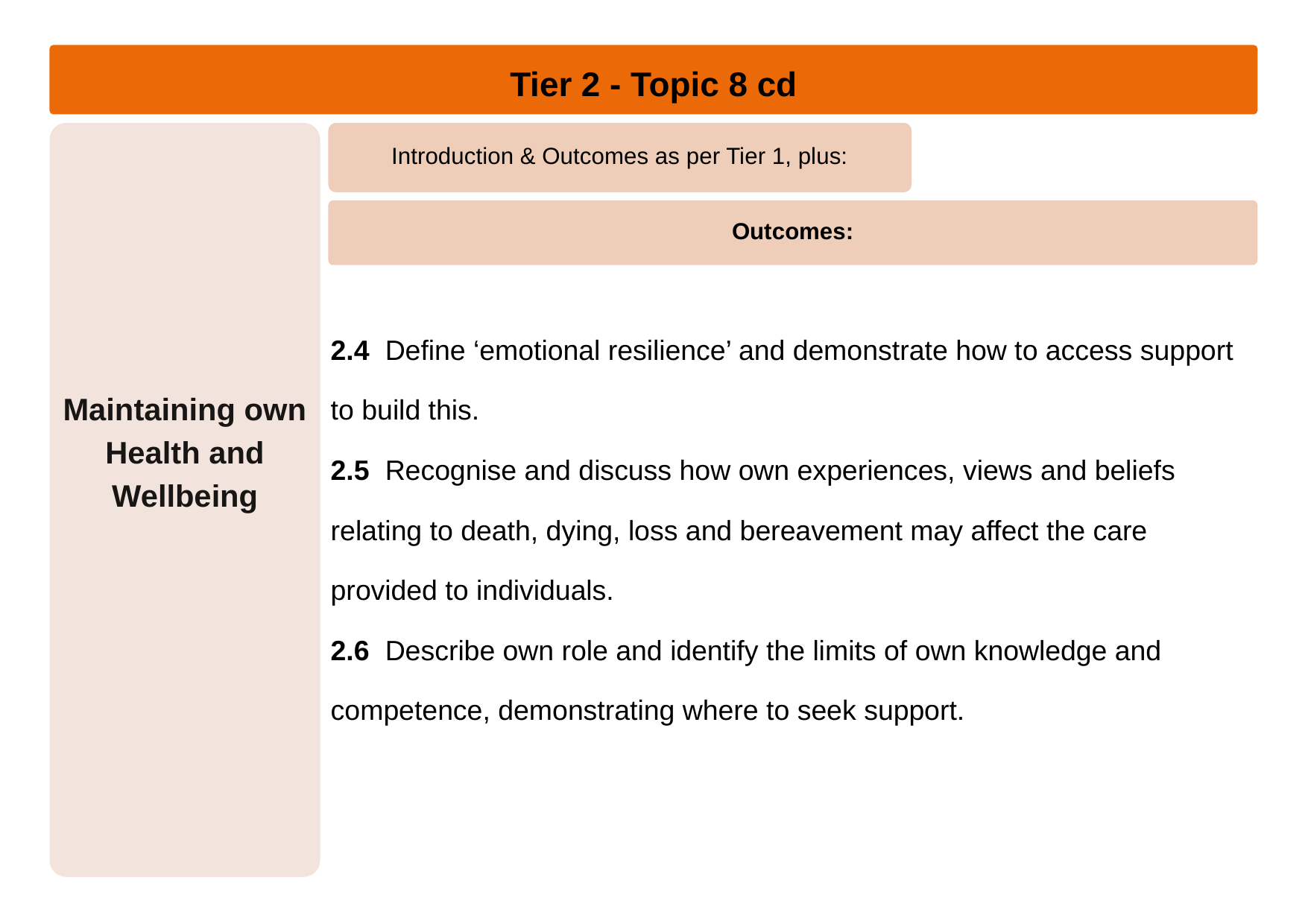

Tier 2 - Topic 8 cd

Maintaining own Health and Wellbeing

Introduction & Outcomes as per Tier 1, plus:

Outcomes:

2.4  Define ‘emotional resilience’ and demonstrate how to access support to build this.
2.5  Recognise and discuss how own experiences, views and beliefs relating to death, dying, loss and bereavement may affect the care provided to individuals.
2.6  Describe own role and identify the limits of own knowledge and competence, demonstrating where to seek support.